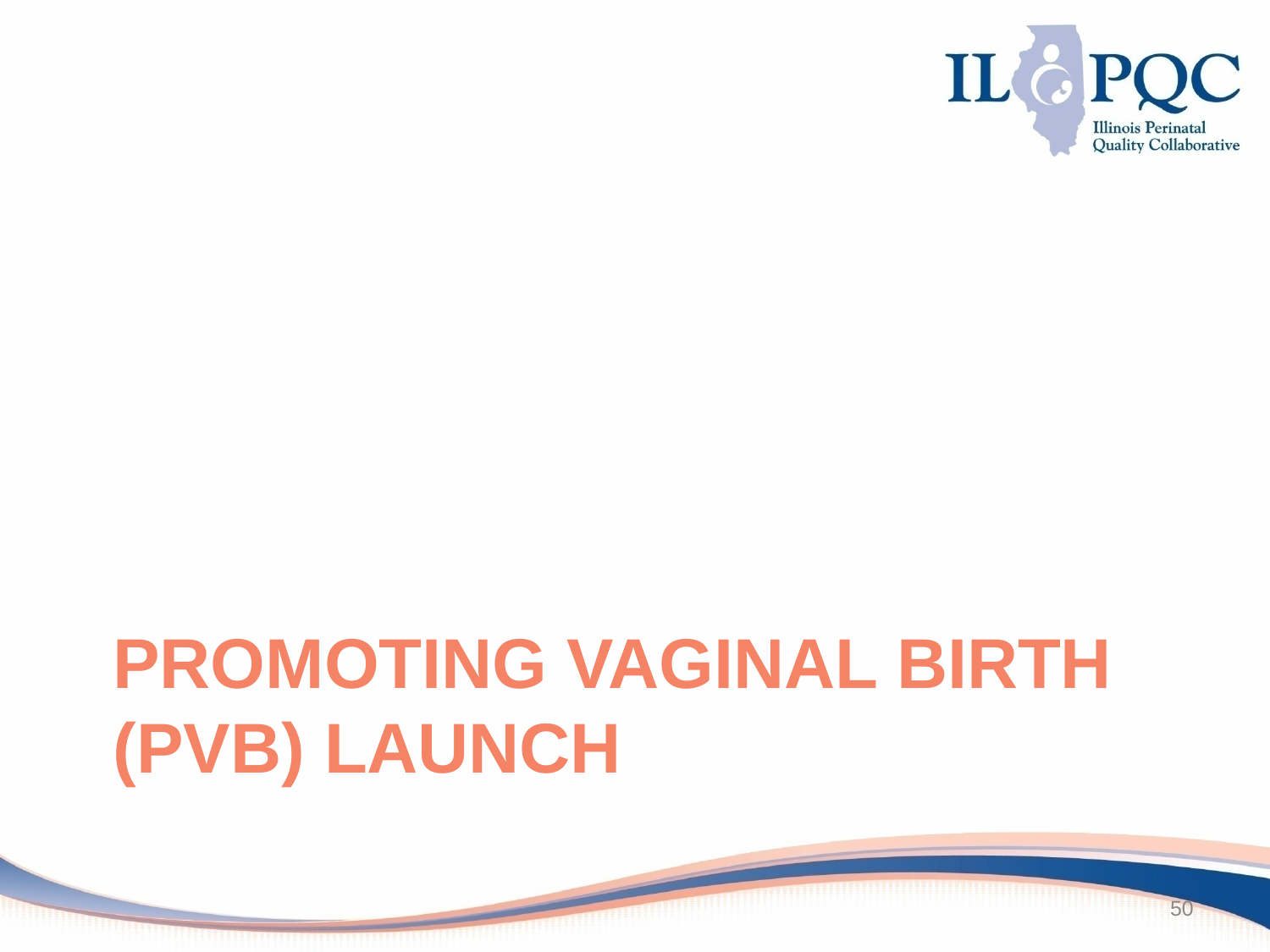

# Promoting vaginal birth (Pvb) launch
50